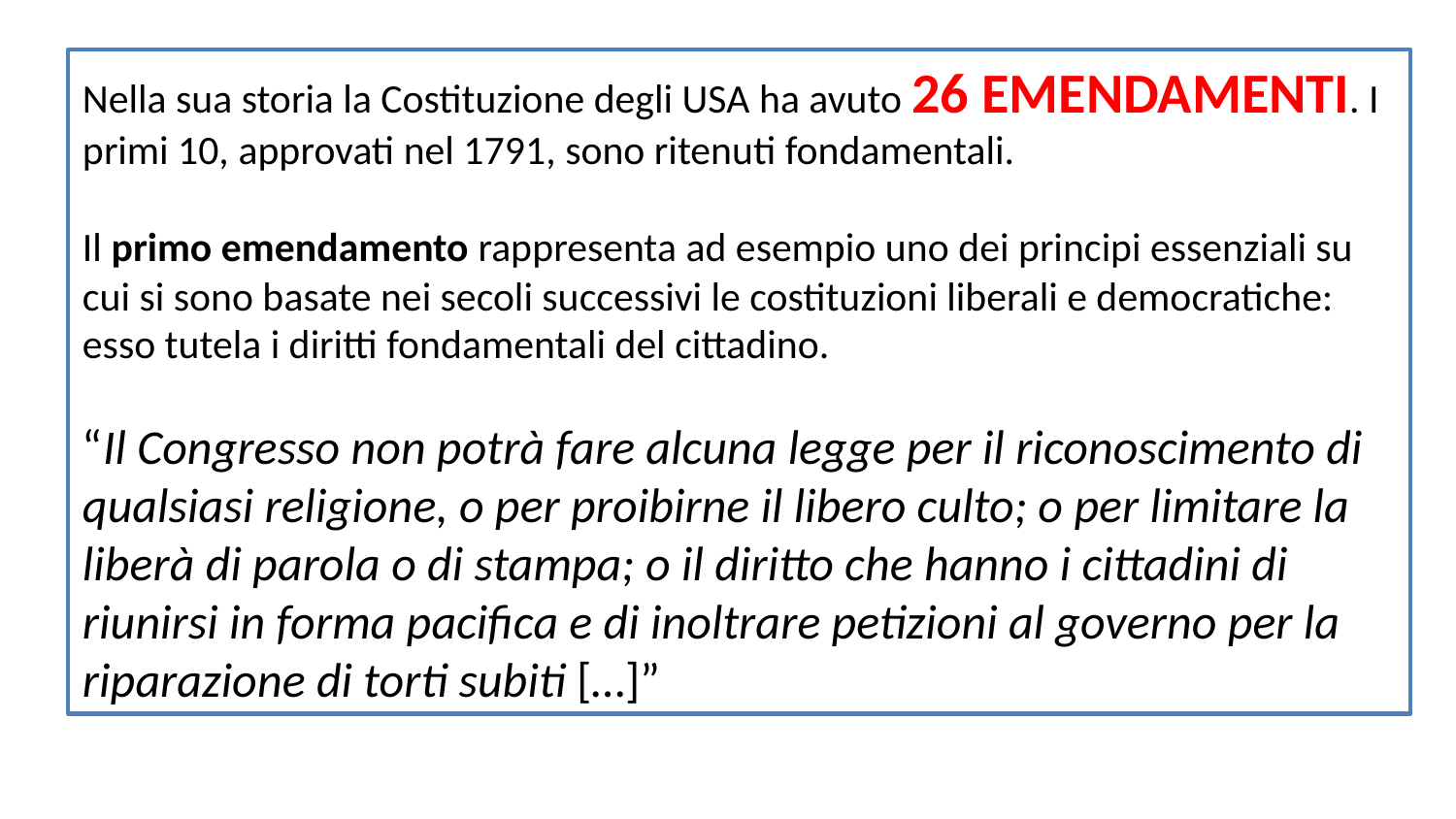

Nella sua storia la Costituzione degli USA ha avuto 26 EMENDAMENTI. I primi 10, approvati nel 1791, sono ritenuti fondamentali.

Il primo emendamento rappresenta ad esempio uno dei principi essenziali su cui si sono basate nei secoli successivi le costituzioni liberali e democratiche: esso tutela i diritti fondamentali del cittadino.

“Il Congresso non potrà fare alcuna legge per il riconoscimento di qualsiasi religione, o per proibirne il libero culto; o per limitare la liberà di parola o di stampa; o il diritto che hanno i cittadini di riunirsi in forma pacifica e di inoltrare petizioni al governo per la riparazione di torti subiti […]”